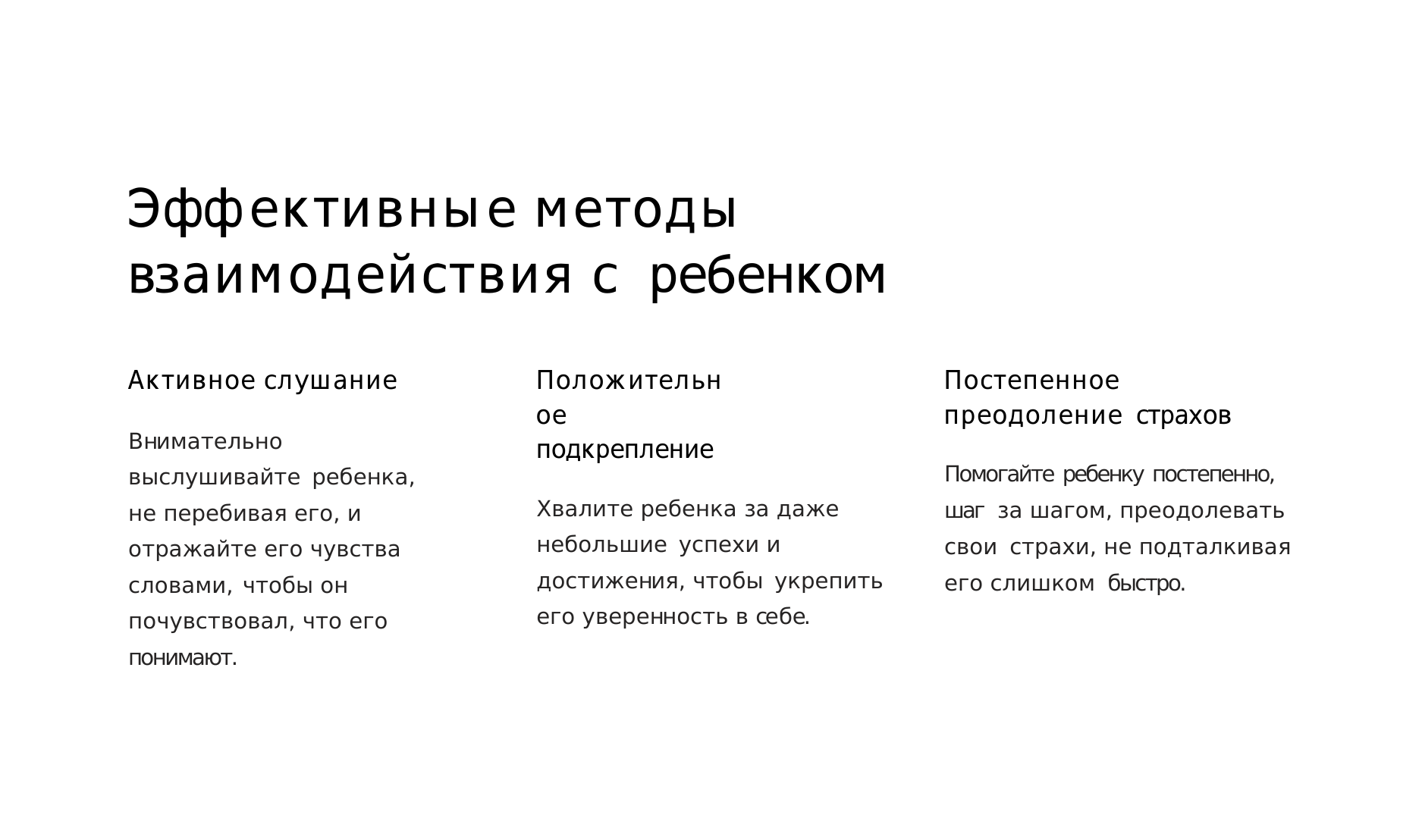

# Эффективные методы взаимодействия с  ребенком
Положительное  подкрепление
Хвалите ребенка за даже небольшие  успехи и достижения, чтобы  укрепить его уверенность в себе.
Постепенное преодоление  страхов
Помогайте ребенку постепенно, шаг  за шагом, преодолевать свои  страхи, не подталкивая его слишком  быстро.
Активное слушание
Внимательно выслушивайте  ребенка, не перебивая его, и  отражайте его чувства словами,  чтобы он почувствовал, что его  понимают.